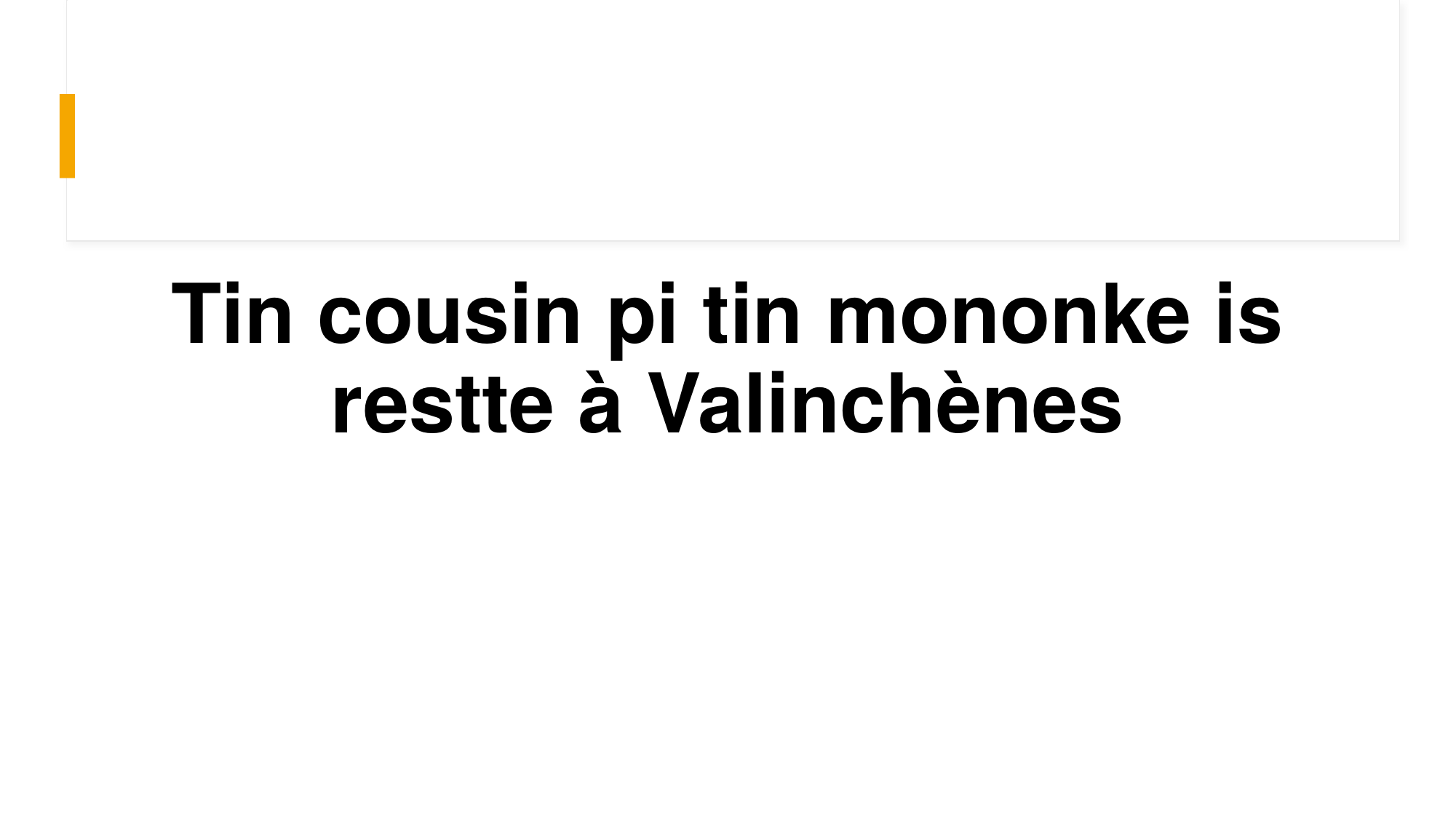

# Tin cousin pi tin mononke is restte à Valinchènes